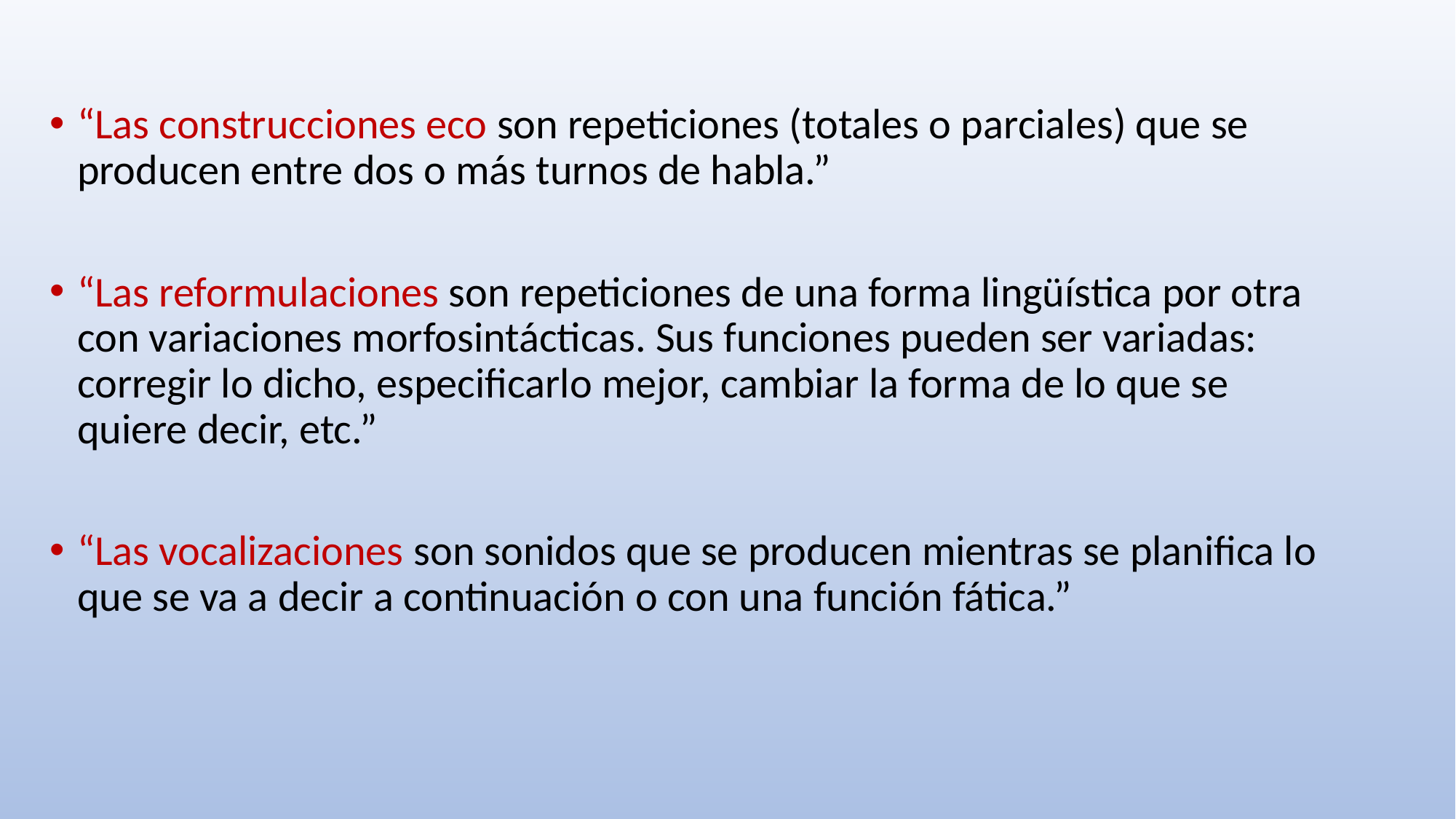

“Las construcciones eco son repeticiones (totales o parciales) que se producen entre dos o más turnos de habla.”

“Las reformulaciones son repeticiones de una forma lingüística por otra con variaciones morfosintácticas. Sus funciones pueden ser variadas: corregir lo dicho, especificarlo mejor, cambiar la forma de lo que se quiere decir, etc.”

“Las vocalizaciones son sonidos que se producen mientras se planifica lo que se va a decir a continuación o con una función fática.”